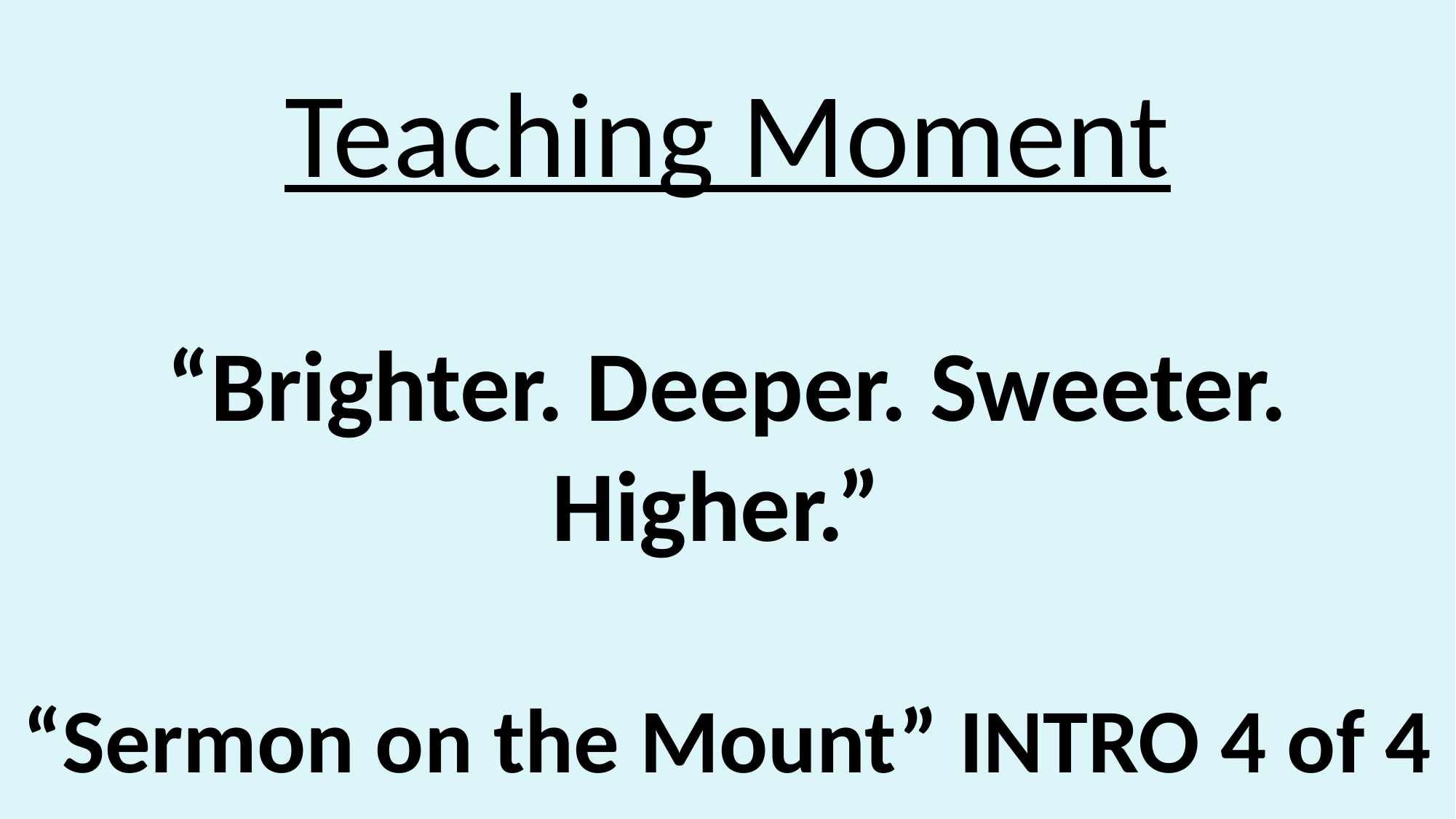

# Teaching Moment “Brighter. Deeper. Sweeter. Higher.” “Sermon on the Mount” INTRO 4 of 4